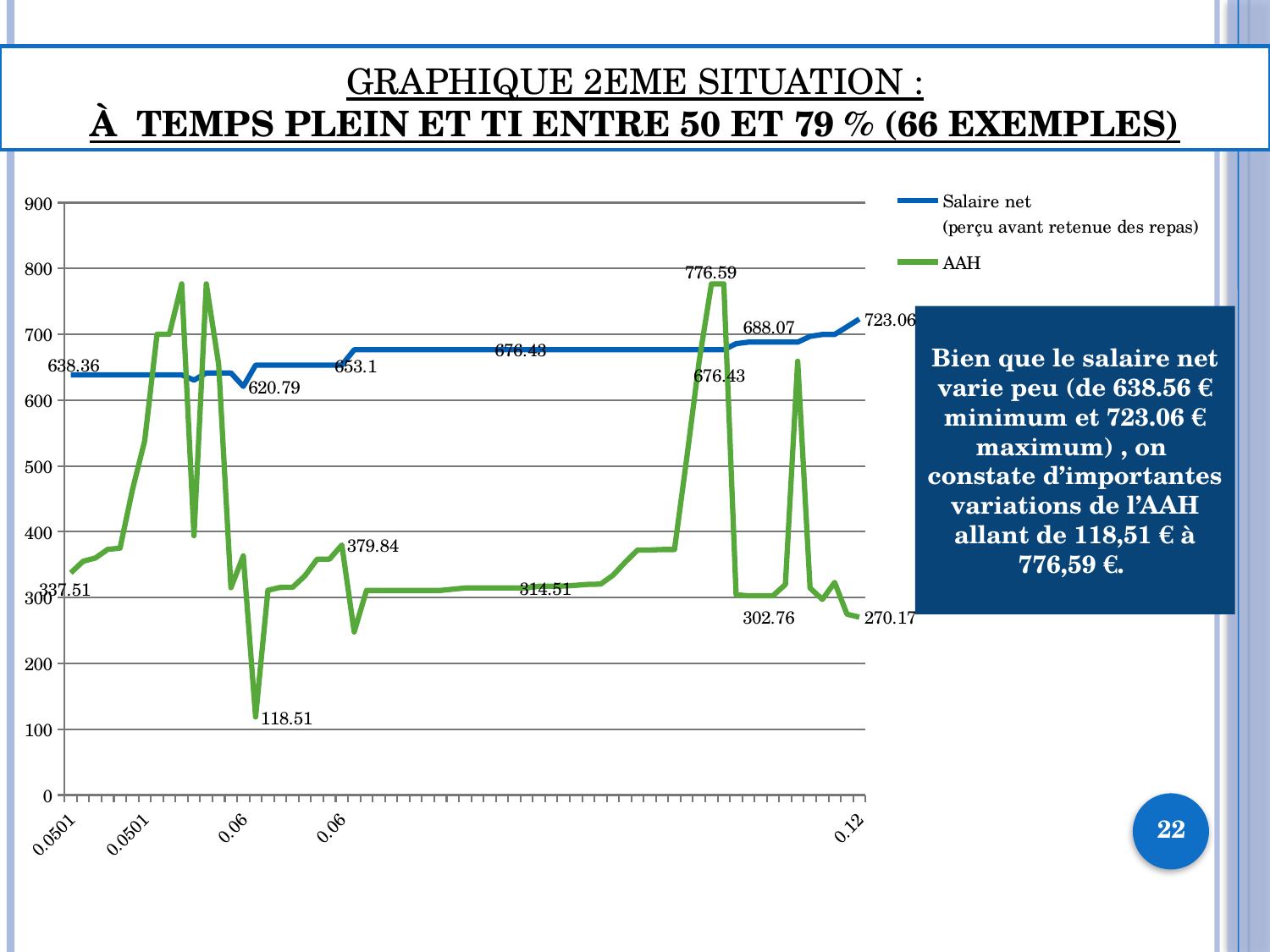

# Graphique 2eme situation : à  temps PLEIN ET TI entre 50 et 79 % (66 EXEMPLES)

### Chart

| Category | Salaire net
(perçu avant retenue des repas) | AAH |
|---|---|---|
| 5.0100000000000013E-2 | 638.3599999999997 | 337.51 |
|  | 638.3599999999997 | 355.01 |
|  | 638.3599999999997 | 360.09 |
|  | 638.3599999999997 | 373.17 |
|  | 638.3599999999997 | 375.01 |
|  | 638.3599999999997 | 463.42999999999984 |
| 5.0100000000000013E-2 | 638.3599999999997 | 538.2900000000003 |
|  | 638.3599999999997 | 700.1 |
|  | 638.3599999999997 | 700.1 |
|  | 638.3599999999997 | 776.59 |
|  | 630.39 | 393.86 |
|  | 641.2700000000003 | 776.59 |
|  | 641.2700000000003 | 654.48 |
| 5.0100000000000013E-2 | 641.2700000000003 | 314.95 |
| 6.0000000000000026E-2 | 620.7900000000003 | 363.22999999999985 |
|  | 653.1 | 118.51 |
|  | 653.1 | 311.06 |
|  | 653.1 | 315.41999999999985 |
|  | 653.1 | 315.51 |
|  | 653.1 | 332.95 |
|  | 653.1 | 358.34000000000015 |
|  | 653.1 | 358.34000000000015 |
| 6.0000000000000026E-2 | 653.1 | 379.84000000000015 |
| 8.0000000000000043E-2 | 676.43 | 247.67 |
|  | 676.43 | 310.76 |
|  | 676.43 | 310.76 |
|  | 676.43 | 310.76 |
|  | 676.43 | 310.76 |
|  | 676.43 | 310.76 |
|  | 676.43 | 310.76 |
|  | 676.43 | 310.76 |
|  | 676.43 | 312.67 |
|  | 676.43 | 314.51 |
|  | 676.43 | 314.51 |
|  | 676.43 | 314.51 |
|  | 676.43 | 314.51 |
|  | 676.43 | 314.51 |
|  | 676.43 | 314.5899999999998 |
|  | 676.43 | 317.17 |
|  | 676.43 | 317.17 |
|  | 676.43 | 317.3399999999998 |
| 8.0000000000000043E-2 | 676.43 | 318.5899999999998 |
|  | 676.43 | 320.01 |
|  | 676.43 | 320.3399999999998 |
|  | 676.43 | 333.67 |
|  | 676.43 | 353.67 |
|  | 676.43 | 372.17 |
|  | 676.43 | 372.17 |
|  | 676.43 | 372.91999999999985 |
|  | 676.43 | 372.91999999999985 |
|  | 676.43 | 512.51 |
|  | 676.43 | 659.1 |
|  | 676.43 | 776.59 |
| 8.0000000000000043E-2 | 676.43 | 776.59 |
|  | 685.73 | 304.26 |
| 9.0000000000000024E-2 | 688.07 | 302.67 |
|  | 688.07 | 302.67 |
|  | 688.07 | 302.76 |
|  | 688.07 | 319.8999999999998 |
|  | 688.07 | 659.1 |
|  | 696.8199999999996 | 314.41999999999985 |
| 0.1 | 699.71 | 297.0899999999998 |
|  | 699.71 | 322.91999999999985 |
| 0.11 | 711.4 | 274.67 |
| 0.12000000000000002 | 723.06 | 270.17 |
Bien que le salaire net varie peu (de 638.56 € minimum et 723.06 € maximum) , on  constate d’importantes variations de l’AAH allant de 118,51 € à 776,59 €.

22